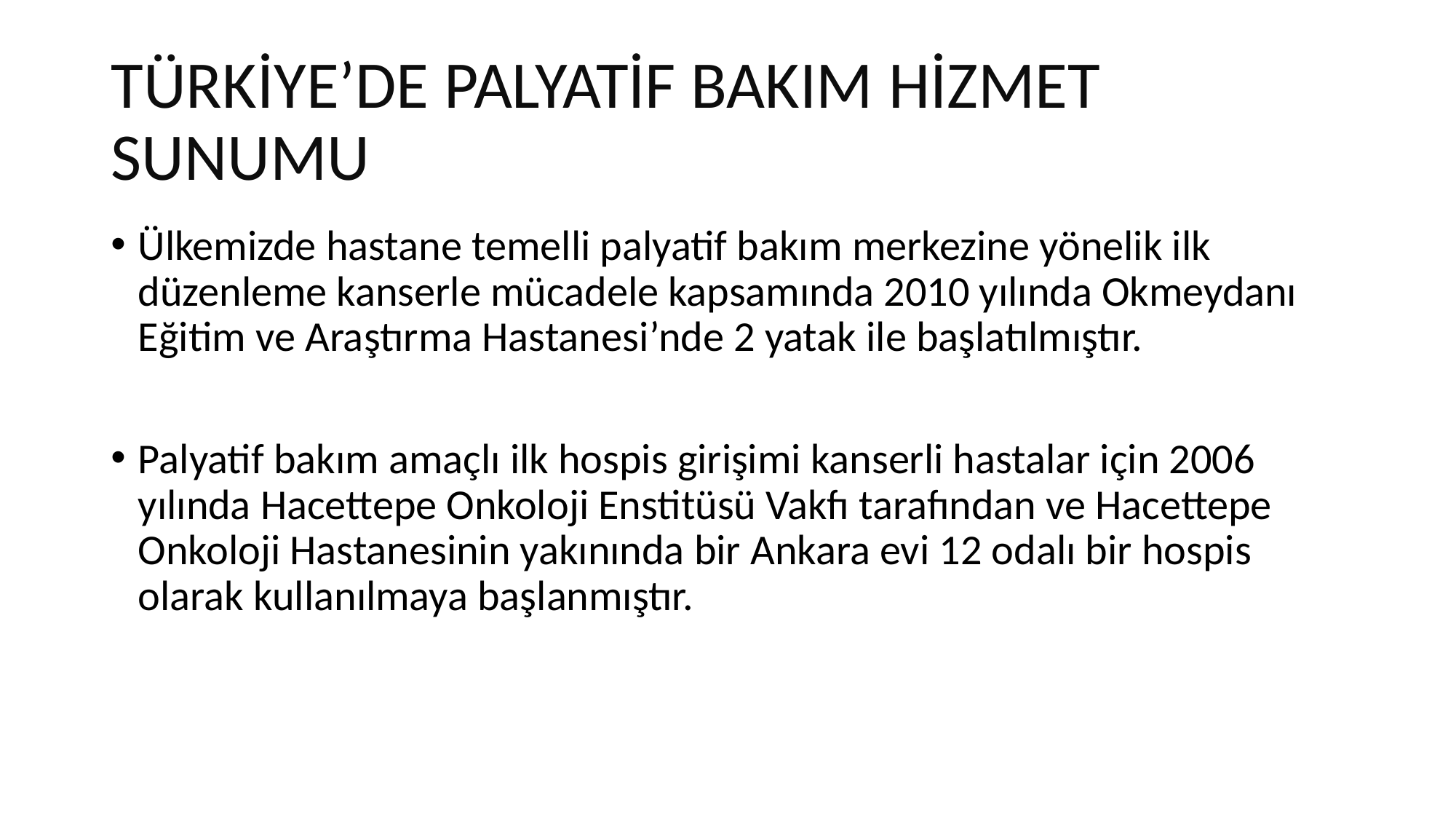

# TÜRKİYE’DE PALYATİF BAKIM HİZMET SUNUMU
Ülkemizde hastane temelli palyatif bakım merkezine yönelik ilk düzenleme kanserle mücadele kapsamında 2010 yılında Okmeydanı Eğitim ve Araştırma Hastanesi’nde 2 yatak ile başlatılmıştır.

Palyatif bakım amaçlı ilk hospis girişimi kanserli hastalar için 2006 yılında Hacettepe Onkoloji Enstitüsü Vakfı tarafından ve Hacettepe Onkoloji Hastanesinin yakınında bir Ankara evi 12 odalı bir hospis olarak kullanılmaya başlanmıştır.